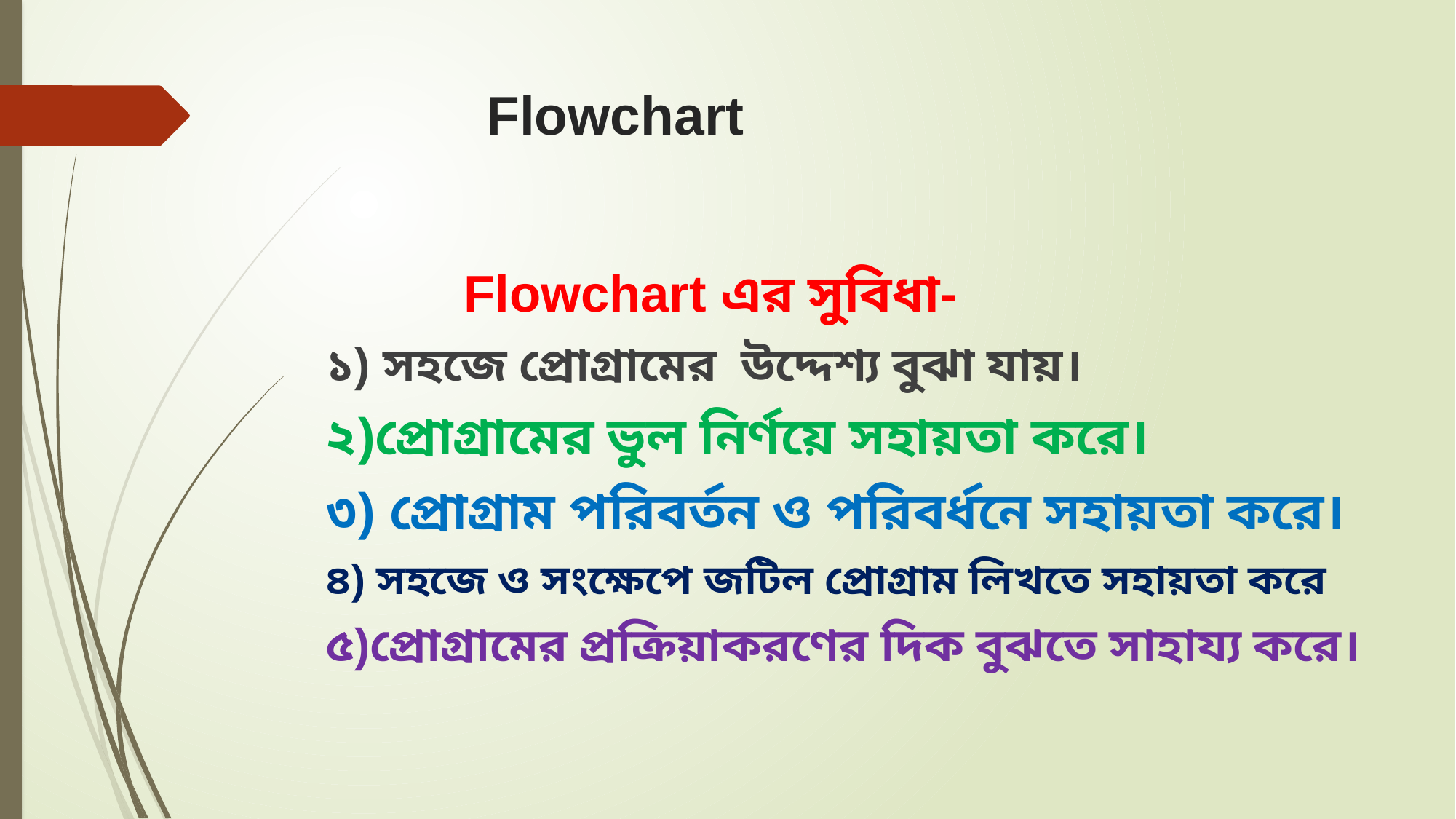

# Flowchart
          Flowchart এর সুবিধা-
 ১) সহজে প্রোগ্রামের  উদ্দেশ্য বুঝা যায়।
 ২)প্রোগ্রামের ভুল নির্ণয়ে সহায়তা করে।
 ৩) প্রোগ্রাম পরিবর্তন ও পরিবর্ধনে সহায়তা করে।
 ৪) সহজে ও সংক্ষেপে জটিল প্রোগ্রাম লিখতে সহায়তা করে
 ৫)প্রোগ্রামের প্রক্রিয়াকরণের দিক বুঝতে সাহায্য করে।